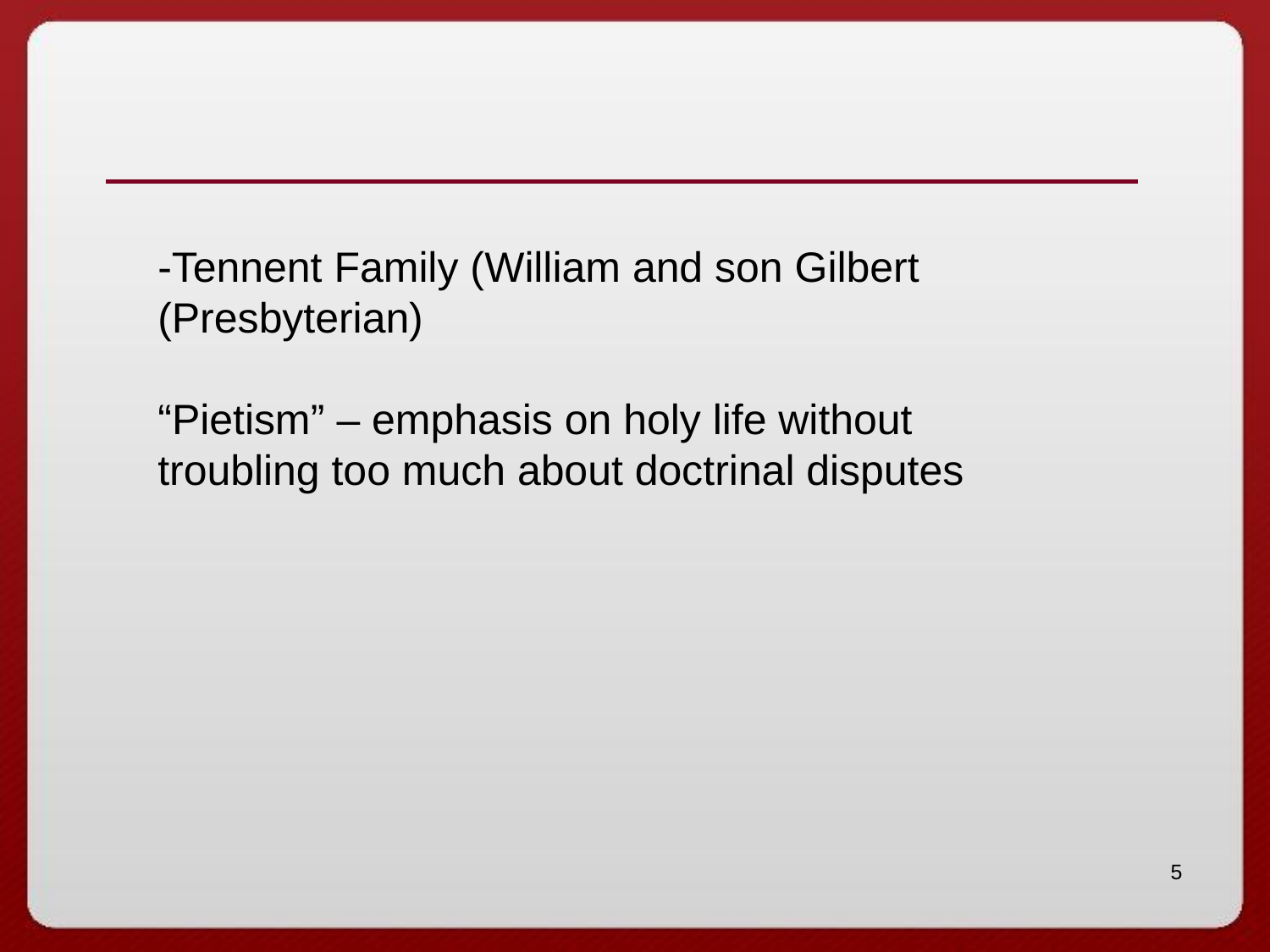

#
-Tennent Family (William and son Gilbert (Presbyterian)

“Pietism” – emphasis on holy life without troubling too much about doctrinal disputes